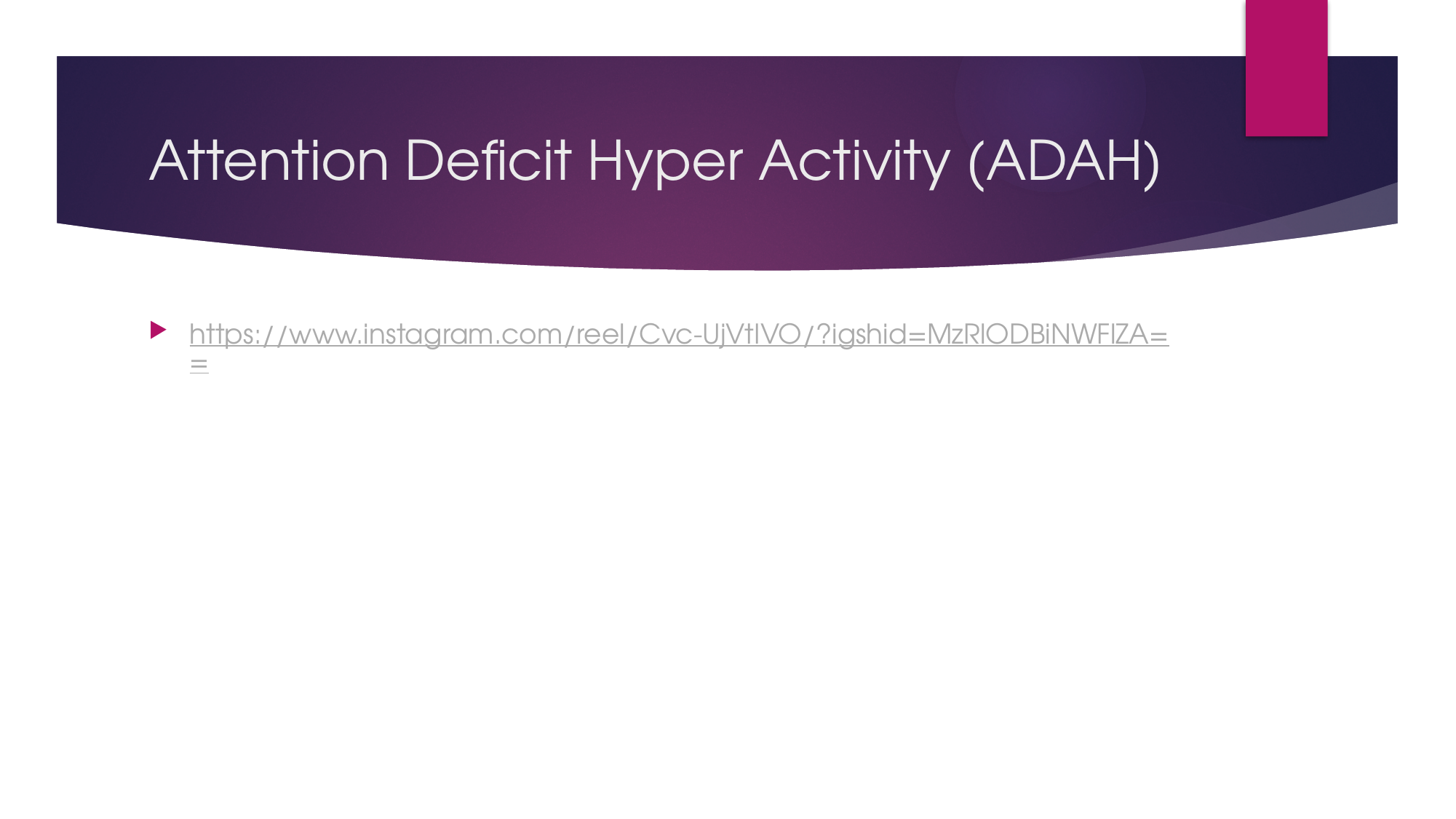

# Attention Deficit Hyper Activity (ADAH)
https://www.instagram.com/reel/Cvc-UjVtIVO/?igshid=MzRlODBiNWFlZA==